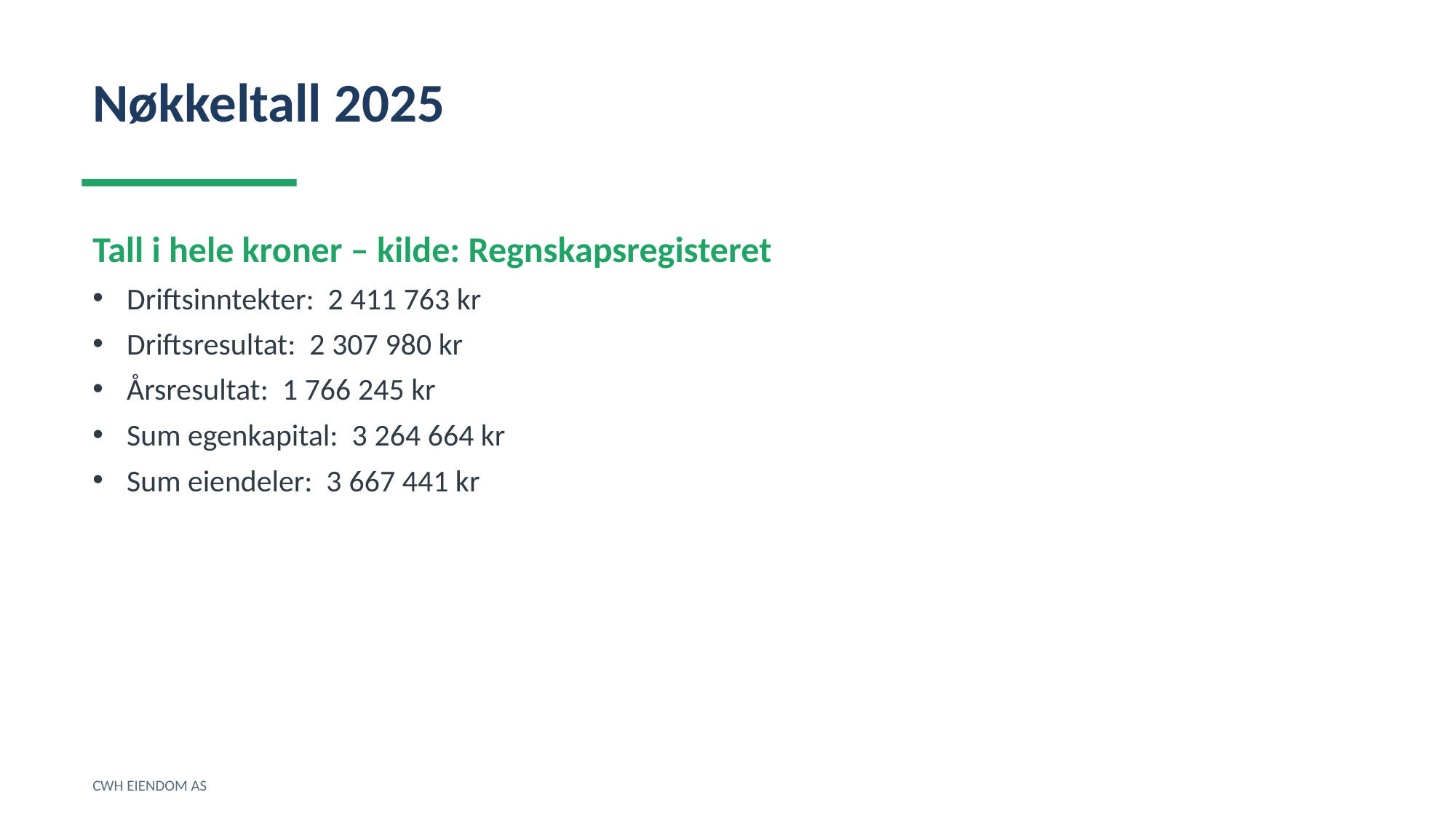

Nøkkeltall 2025

Tall i hele kroner – kilde: Regnskapsregisteret
Driftsinntekter:  2 411 763 kr
Driftsresultat:  2 307 980 kr
Årsresultat:  1 766 245 kr
Sum egenkapital:  3 264 664 kr
Sum eiendeler:  3 667 441 kr
CWH EIENDOM AS